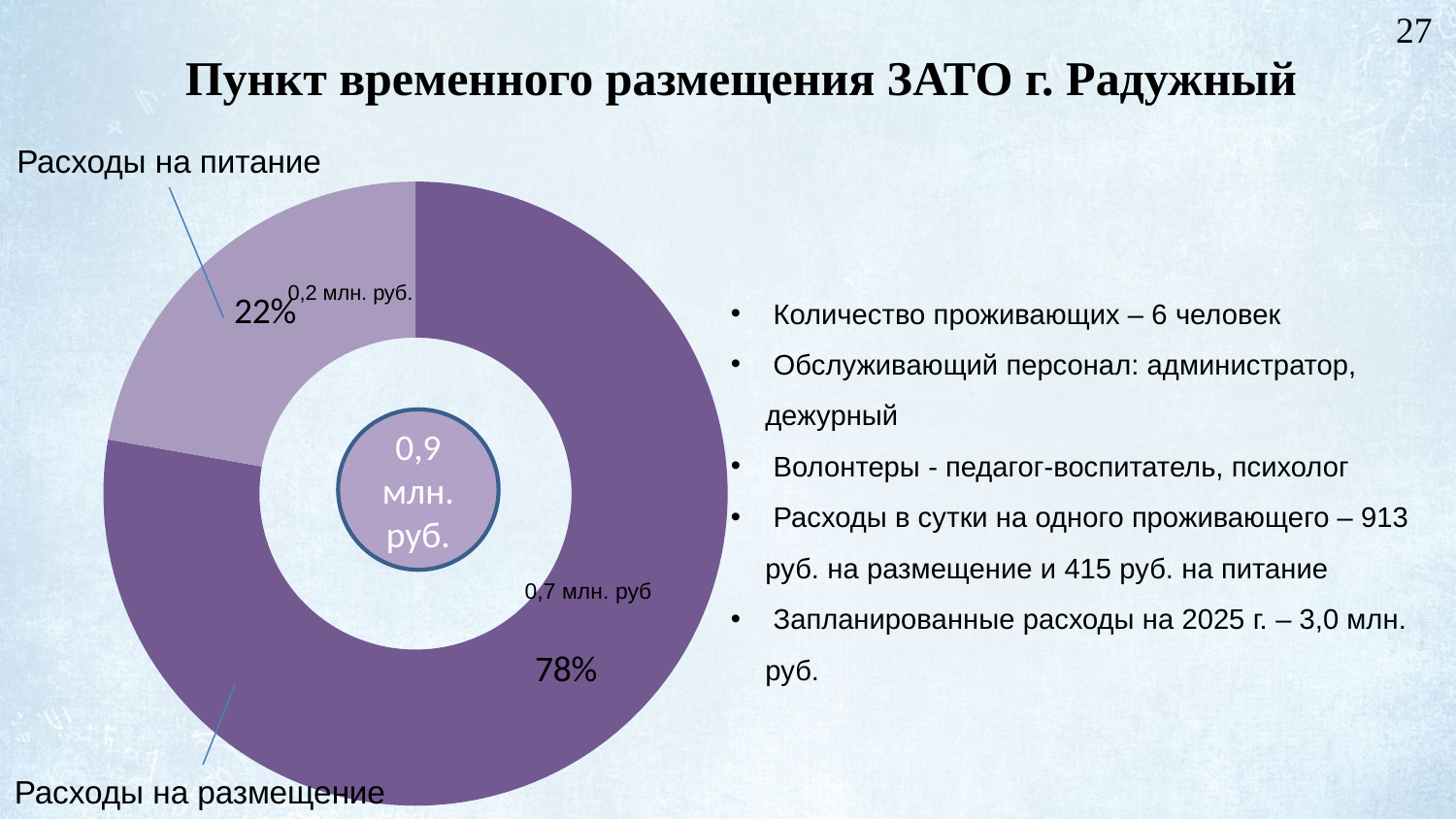

27
# Пункт временного размещения ЗАТО г. Радужный
Расходы на питание

### Chart

| Category | Продажи |
|---|---|
| Кв. 1 | 0.7000000000000006 |
| Кв. 2 | 0.2 |
0,2 млн. руб.
 Количество проживающих – 6 человек
 Обслуживающий персонал: администратор, дежурный
 Волонтеры - педагог-воспитатель, психолог
 Расходы в сутки на одного проживающего – 913 руб. на размещение и 415 руб. на питание
 Запланированные расходы на 2025 г. – 3,0 млн. руб.

0,9 млн.
руб.

0,7 млн. руб
Расходы на размещение